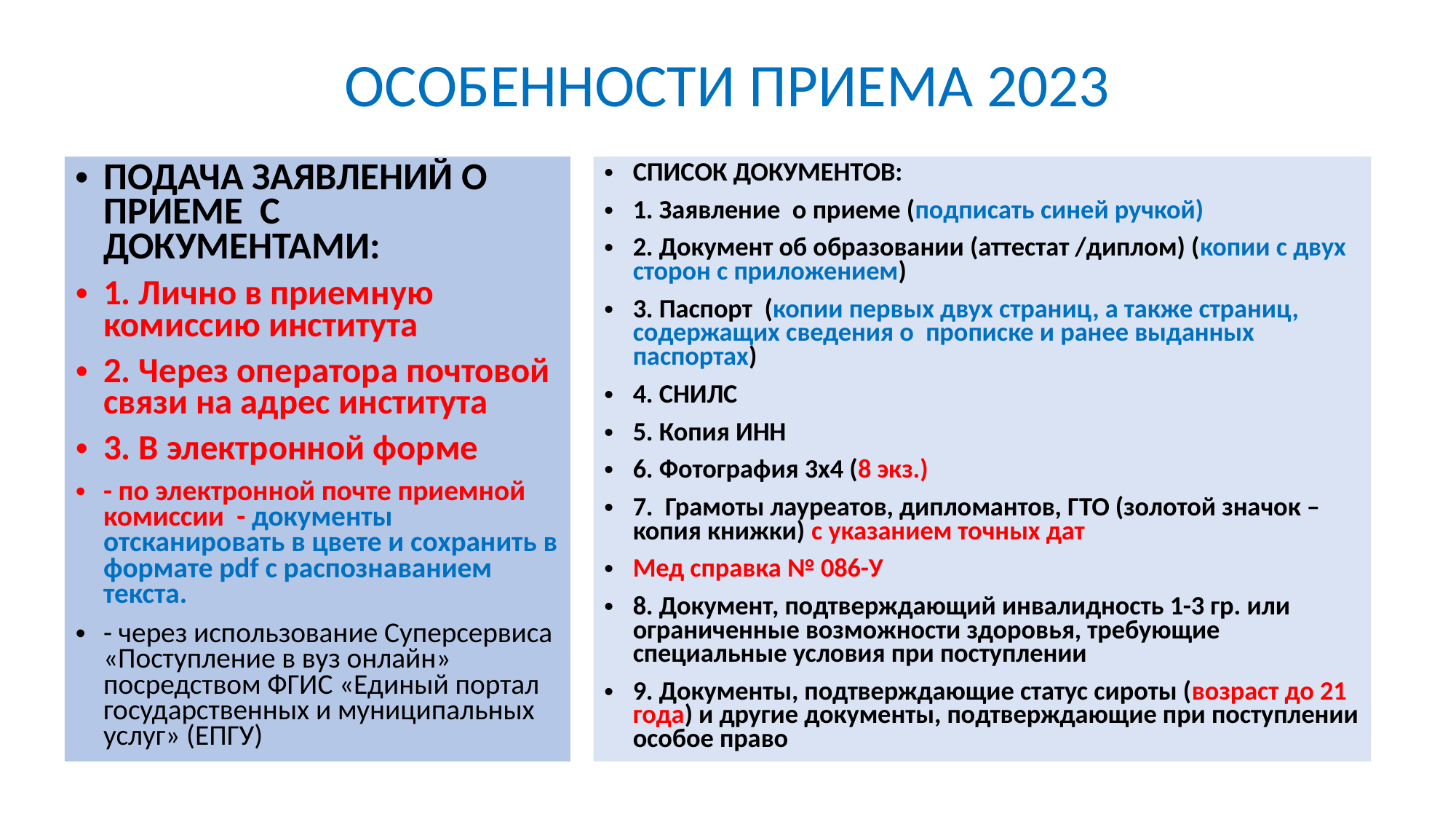

ОСОБЕННОСТИ ПРИЕМА 2023
ПОДАЧА ЗАЯВЛЕНИЙ О ПРИЕМЕ  С ДОКУМЕНТАМИ:
1. Лично в приемную комиссию института
2. Через оператора почтовой связи на адрес института
3. В электронной форме
- по электронной почте приемной комиссии  - документы отсканировать в цвете и сохранить в формате pdf с распознаванием текста.
- через использование Суперсервиса «Поступление в вуз онлайн» посредством ФГИС «Единый портал государственных и муниципальных услуг» (ЕПГУ)

СПИСОК ДОКУМЕНТОВ:
1. Заявление  о приеме (подписать синей ручкой)
2. Документ об образовании (аттестат /диплом) (копии с двух сторон с приложением)
3. Паспорт  (копии первых двух страниц, а также страниц, содержащих сведения о  прописке и ранее выданных паспортах)
4. СНИЛС
5. Копия ИНН
6. Фотография 3х4 (8 экз.)
7.  Грамоты лауреатов, дипломантов, ГТО (золотой значок – копия книжки) с указанием точных дат
Мед справка № 086-У
8. Документ, подтверждающий инвалидность 1-3 гр. или ограниченные возможности здоровья, требующие специальные условия при поступлении
9. Документы, подтверждающие статус сироты (возраст до 21 года) и другие документы, подтверждающие при поступлении особое право